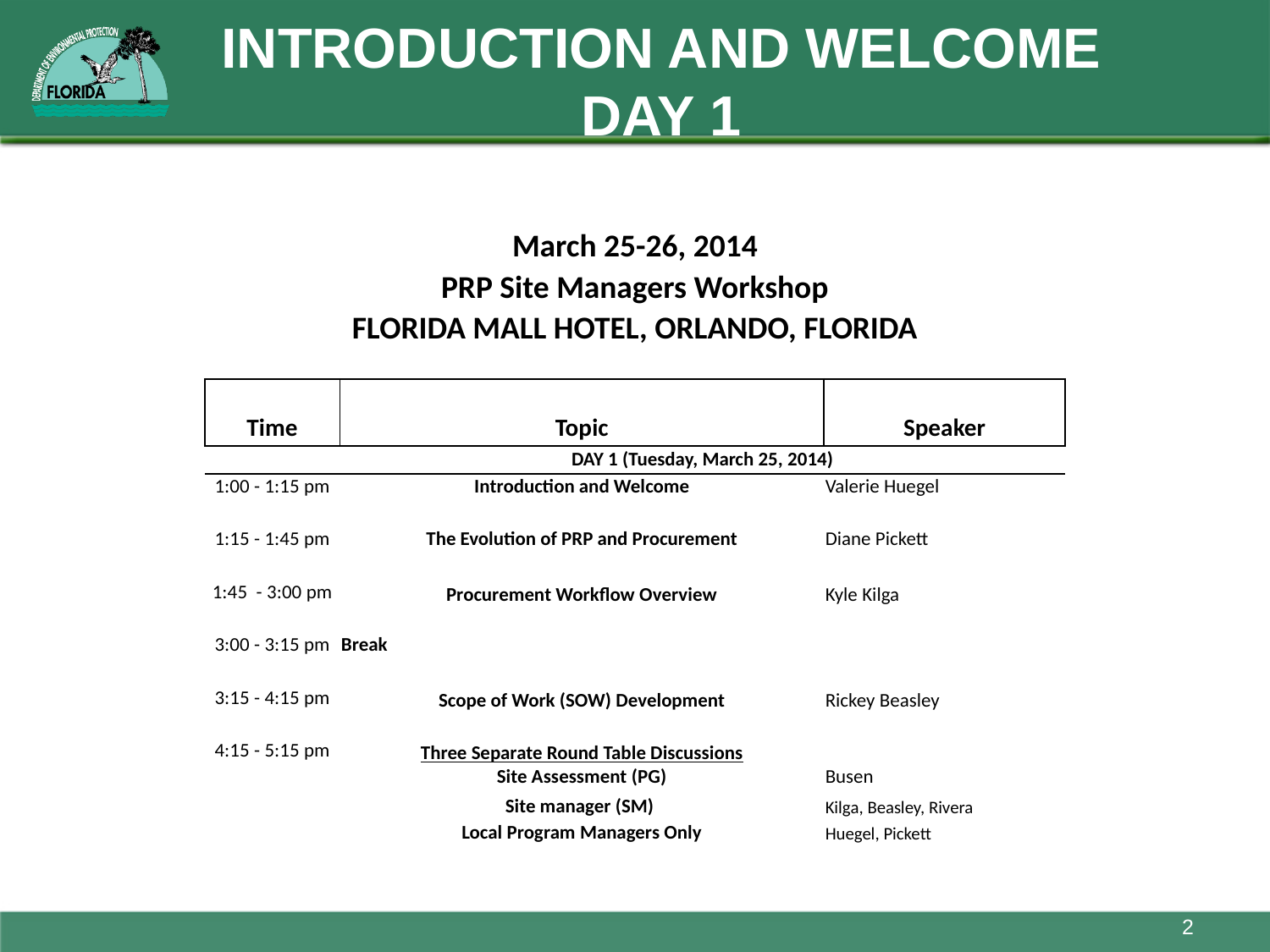

# INTRODUCTION AND WELCOME DAY 1
| March 25-26, 2014 |  |  |
| --- | --- | --- |
| PRP Site Managers Workshop |  |  |
| FLORIDA MALL HOTEL, ORLANDO, FLORIDA |  |  |
|  |  |  |
|  |  |  |
| Time | Topic | Speaker |
|  | DAY 1 (Tuesday, March 25, 2014) |  |
| 1:00 - 1:15 pm | Introduction and Welcome | Valerie Huegel |
|  |  |  |
| 1:15 - 1:45 pm | The Evolution of PRP and Procurement | Diane Pickett |
|  |  |  |
| 1:45 - 3:00 pm | Procurement Workflow Overview | Kyle Kilga |
|  |  |  |
| 3:00 - 3:15 pm | Break |  |
|  |  |  |
| 3:15 - 4:15 pm | Scope of Work (SOW) Development | Rickey Beasley |
|  |  |  |
| 4:15 - 5:15 pm | Three Separate Round Table Discussions |  |
|  | Site Assessment (PG) | Busen |
|  | Site manager (SM) | Kilga, Beasley, Rivera |
|  | Local Program Managers Only | Huegel, Pickett |
2